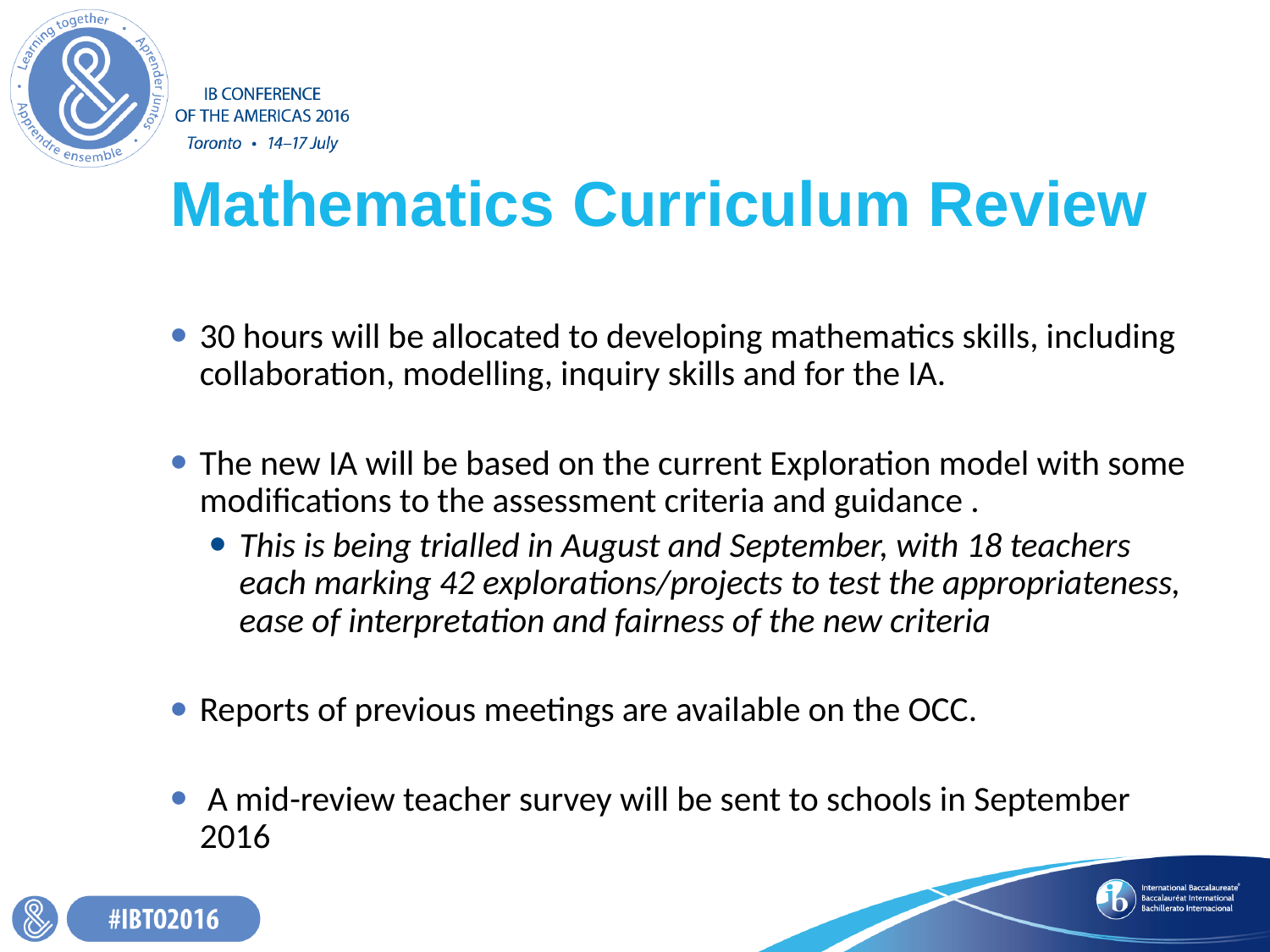

# Mathematics Curriculum Review
30 hours will be allocated to developing mathematics skills, including collaboration, modelling, inquiry skills and for the IA.

The new IA will be based on the current Exploration model with some modifications to the assessment criteria and guidance .
This is being trialled in August and September, with 18 teachers each marking 42 explorations/projects to test the appropriateness, ease of interpretation and fairness of the new criteria

Reports of previous meetings are available on the OCC.

 A mid-review teacher survey will be sent to schools in September 2016